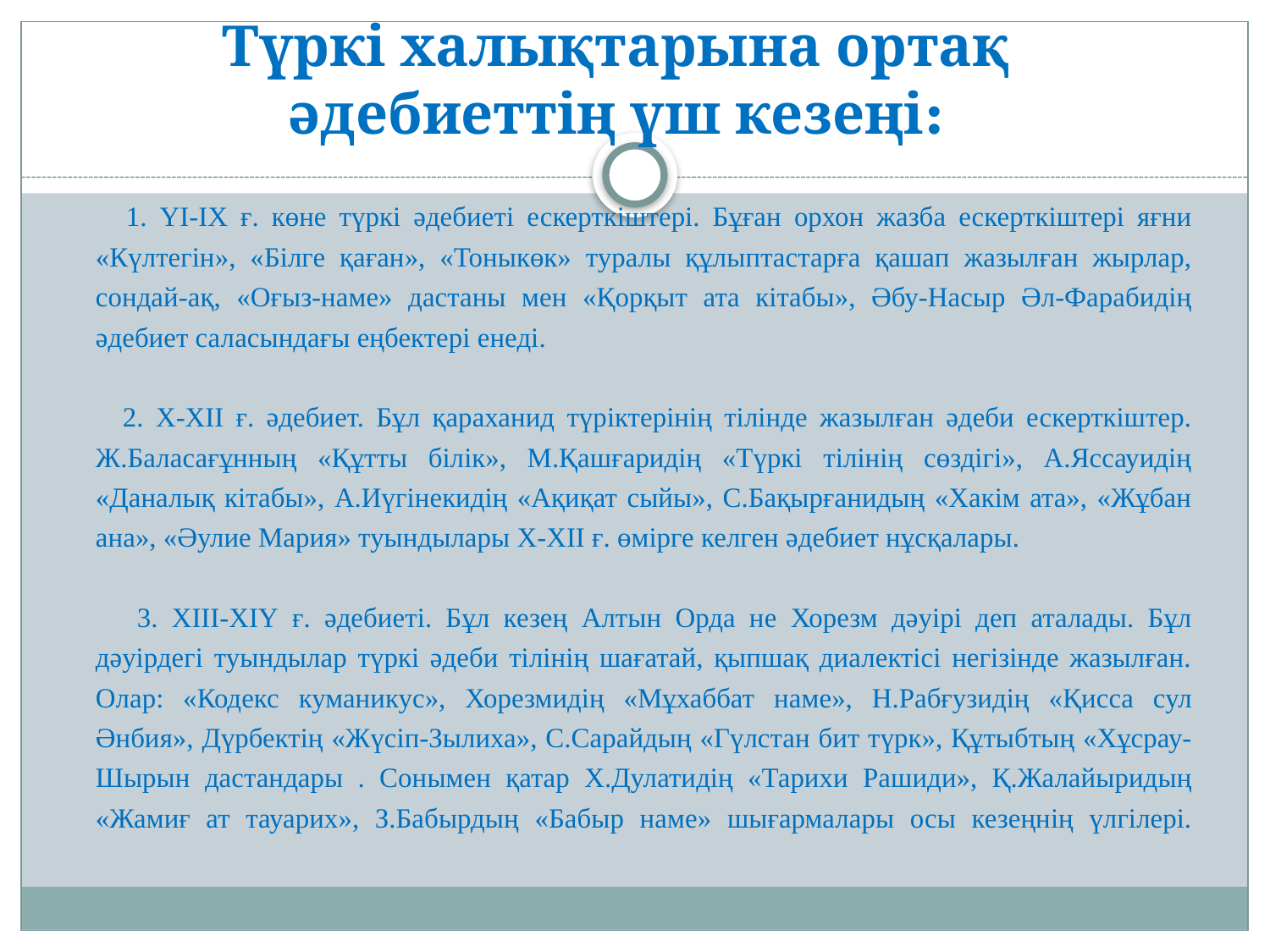

# Түркі халықтарына ортақ әдебиеттің үш кезеңі:

     1. ҮІ-ІХ ғ. көне түркі әдебиеті ескерткіштері. Бұған орхон жазба ескерткіштері яғни «Күлтегін», «Білге қаған», «Тоныкөк» туралы құлыптастарға қашап жазылған жырлар, сондай-ақ, «Оғыз-наме» дастаны мен «Қорқыт ата кітабы», Әбу-Насыр Әл-Фарабидің әдебиет саласындағы еңбектері енеді.

     2. Х-ХІІ ғ. әдебиет. Бұл қараханид түріктерінің тілінде жазылған әдеби ескерткіштер. Ж.Баласағұнның «Құтты білік», М.Қашғаридің «Түркі тілінің сөздігі», А.Яссауидің «Даналық кітабы», А.Иүгінекидің «Ақиқат сыйы», С.Бақырғанидың «Хакім ата», «Жұбан ана», «Әулие Мария» туындылары Х-ХІІ ғ. өмірге келген әдебиет нұсқалары.
   3. ХІІІ-ХІҮ ғ. әдебиеті. Бұл кезең Алтын Орда не Хорезм дәуірі деп аталады. Бұл дәуірдегі туындылар түркі әдеби тілінің шағатай, қыпшақ диалектісі негізінде жазылған. Олар: «Кодекс куманикус», Хорезмидің «Мұхаббат наме», Н.Рабғузидің «Қисса сул Әнбия», Дүрбектің «Жүсіп-Зылиха», С.Сарайдың «Гүлстан бит түрк», Құтыбтың «Хұсрау-Шырын дастандары . Сонымен қатар Х.Дулатидің «Тарихи Рашиди», Қ.Жалайыридың «Жамиғ ат тауарих», З.Бабырдың «Бабыр наме» шығармалары осы кезеңнің үлгілері.